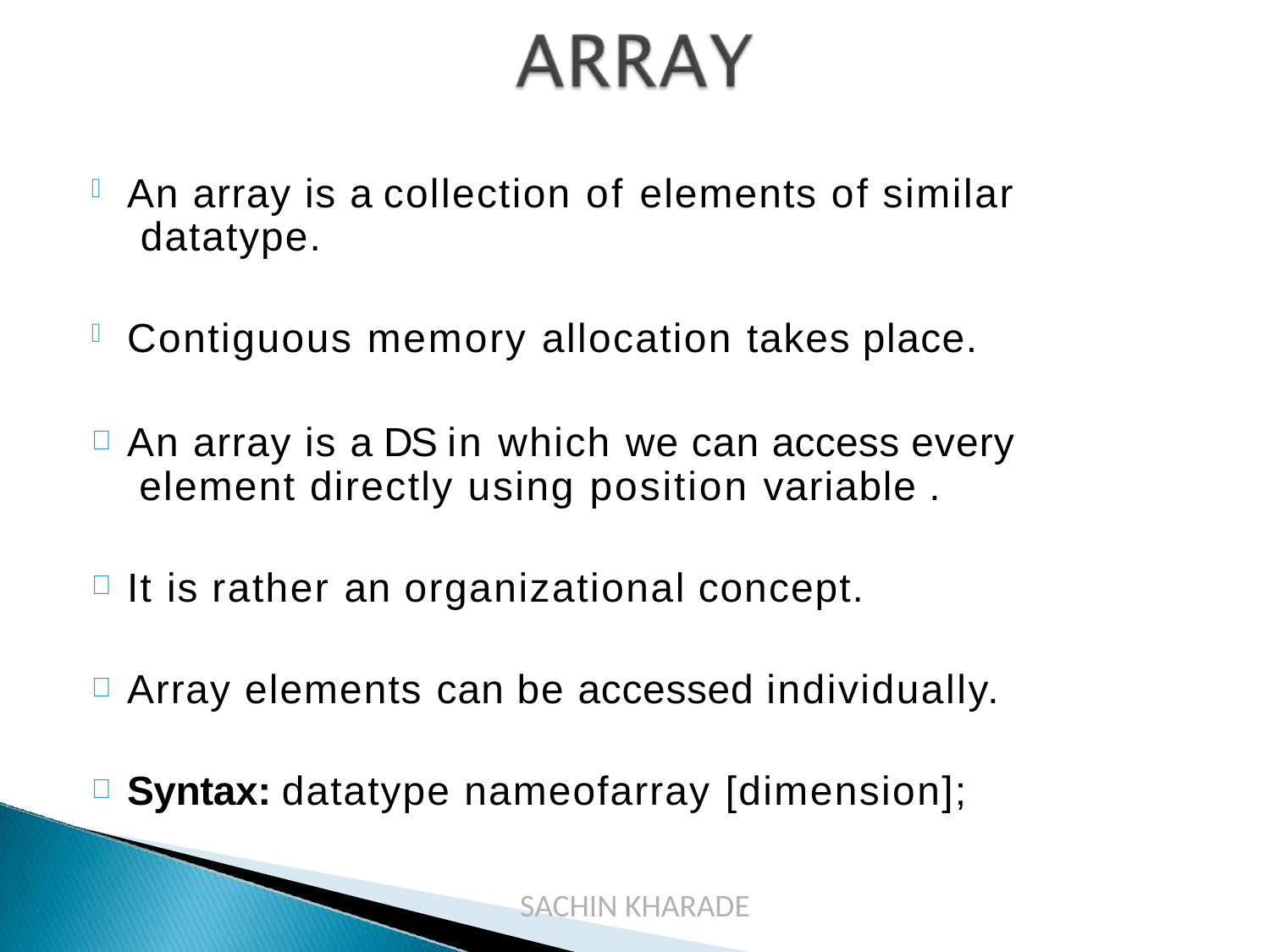

An array is a collection of elements of similar  datatype.
Contiguous memory allocation takes place.

An array is a DS in which we can access every  element directly using position variable .
It is rather an organizational concept.
Array elements can be accessed individually.
Syntax: datatype nameofarray [dimension];
SACHIN KHARADE